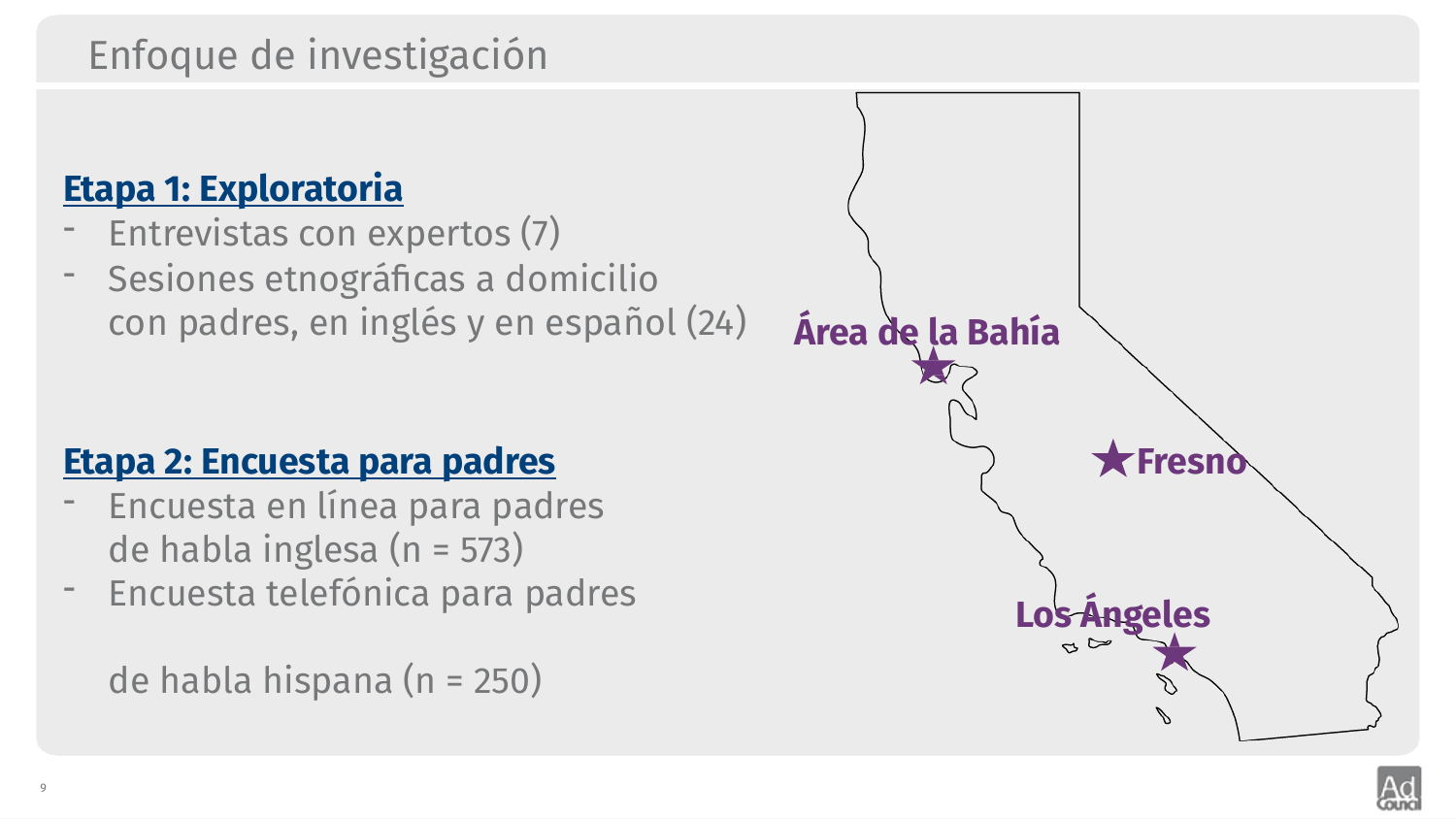

# Enfoque de investigación

Etapa 1: Exploratoria
Entrevistas con expertos (7)
Sesiones etnográficas a domicilio
con padres, en inglés y en español (24)
Área de la Bahía

Etapa 2: Encuesta para padres
Fresno

Encuesta en línea para padres
de habla inglesa (n = 573)
Encuesta telefónica para padres
de habla hispana (n = 250)
Los Ángeles

9